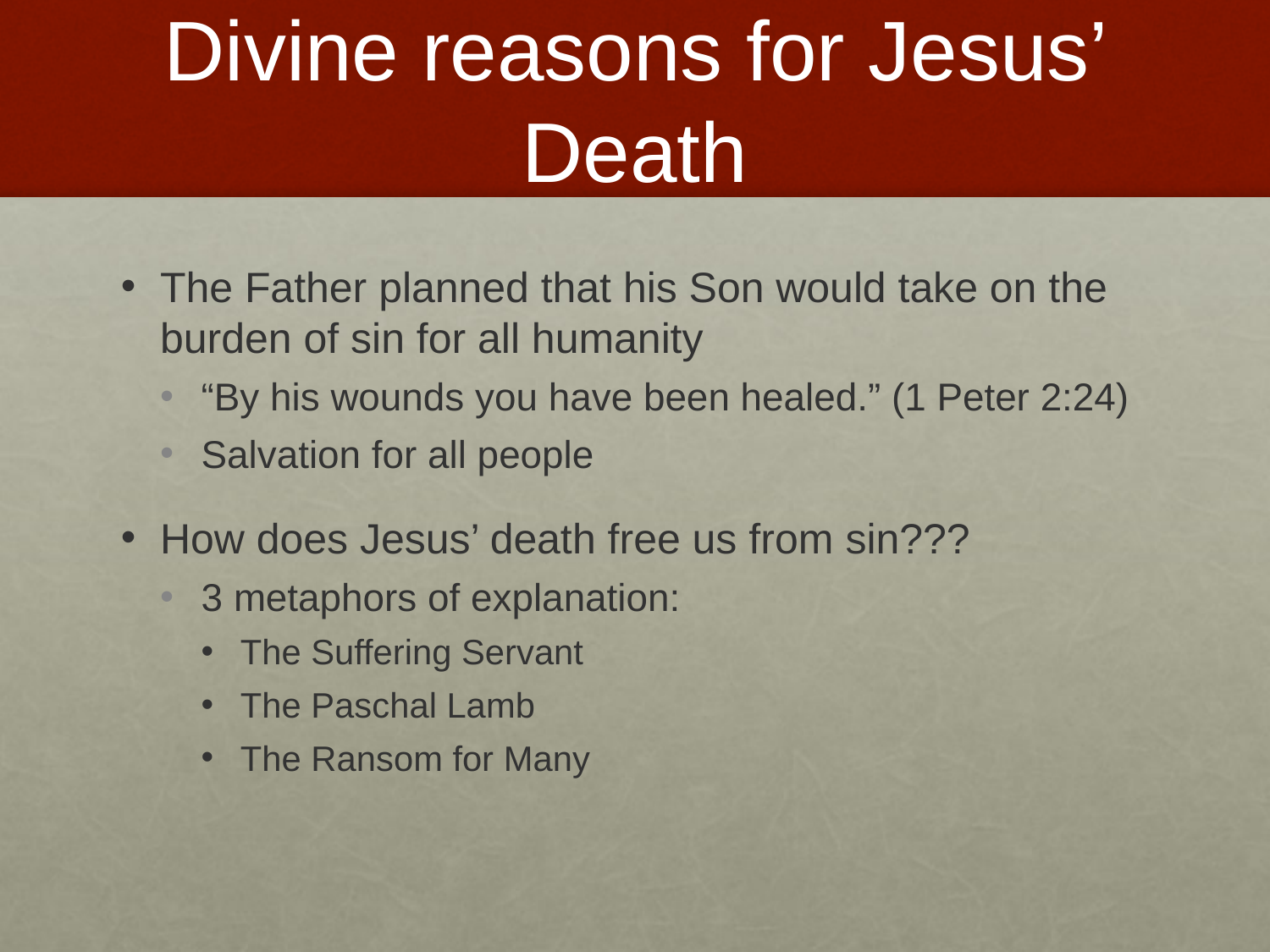

# Divine reasons for Jesus’ Death
The Father planned that his Son would take on the burden of sin for all humanity
“By his wounds you have been healed.” (1 Peter 2:24)
Salvation for all people
How does Jesus’ death free us from sin???
3 metaphors of explanation:
The Suffering Servant
The Paschal Lamb
The Ransom for Many